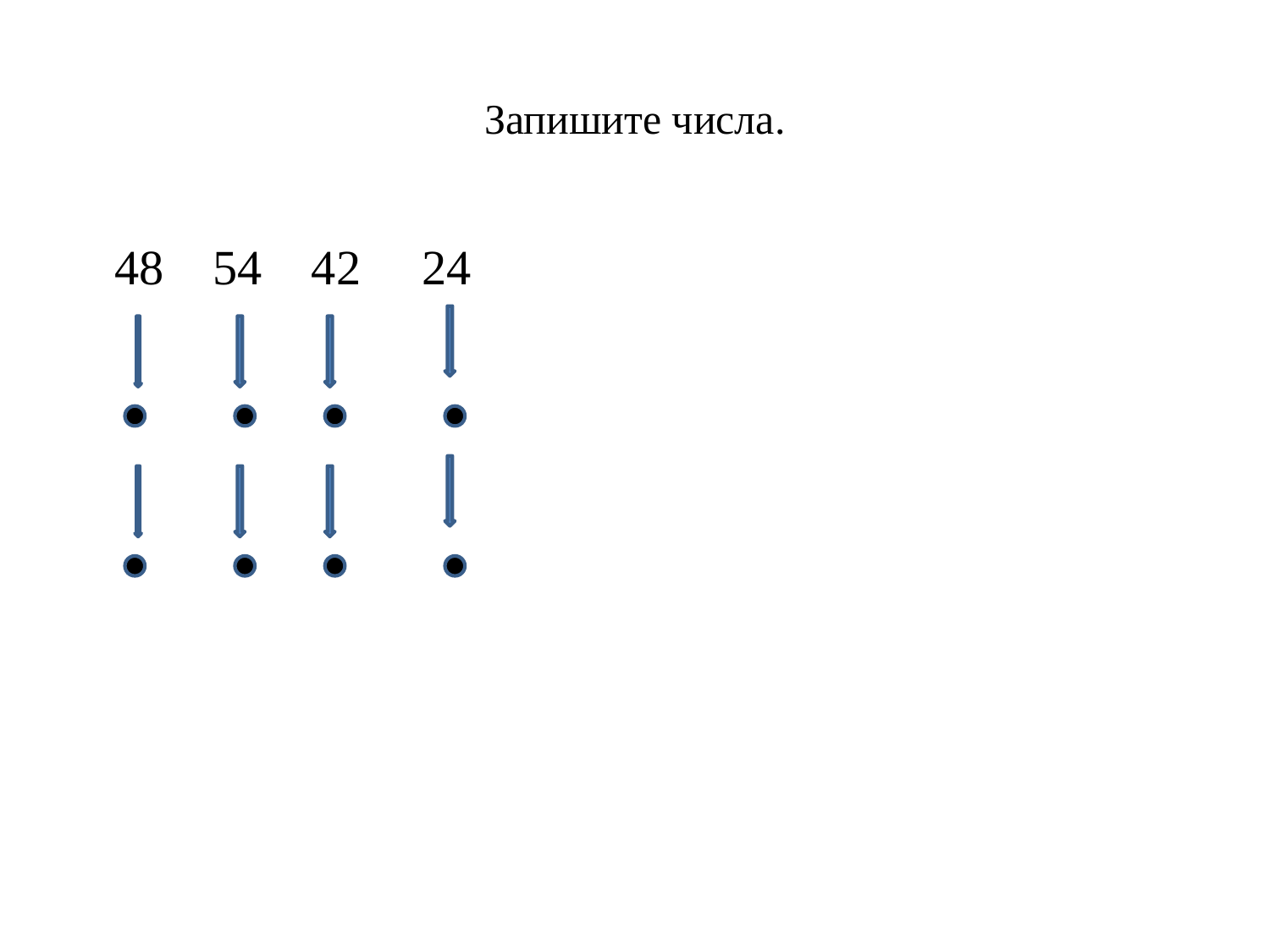

# Запишите числа.
   48    54    42     24